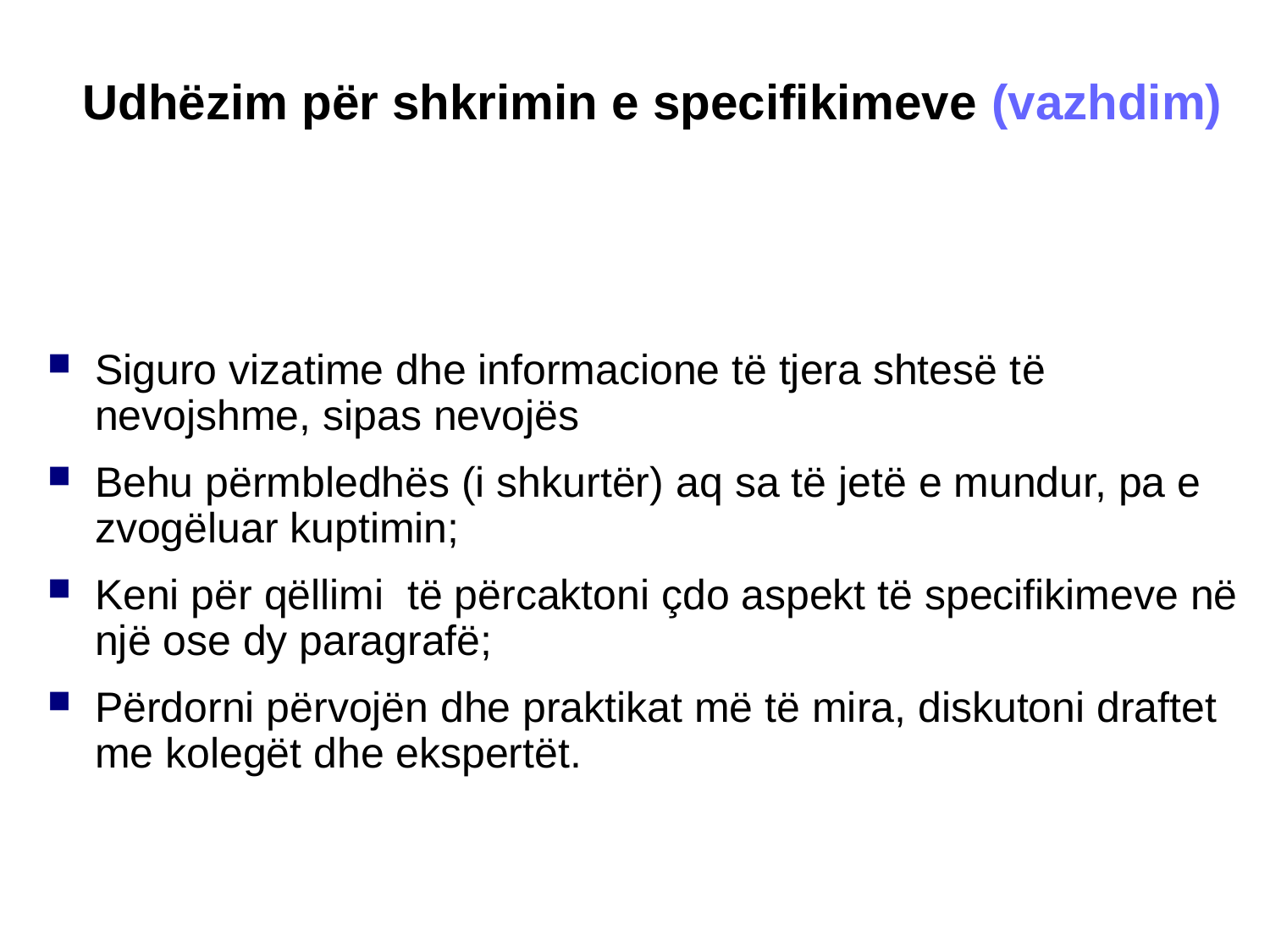

Udhëzim për shkrimin e specifikimeve (vazhdim)

Siguro vizatime dhe informacione të tjera shtesë të nevojshme, sipas nevojës
Behu përmbledhës (i shkurtër) aq sa të jetë e mundur, pa e zvogëluar kuptimin;
Keni për qëllimi  të përcaktoni çdo aspekt të specifikimeve në një ose dy paragrafë;
Përdorni përvojën dhe praktikat më të mira, diskutoni draftet me kolegët dhe ekspertët.